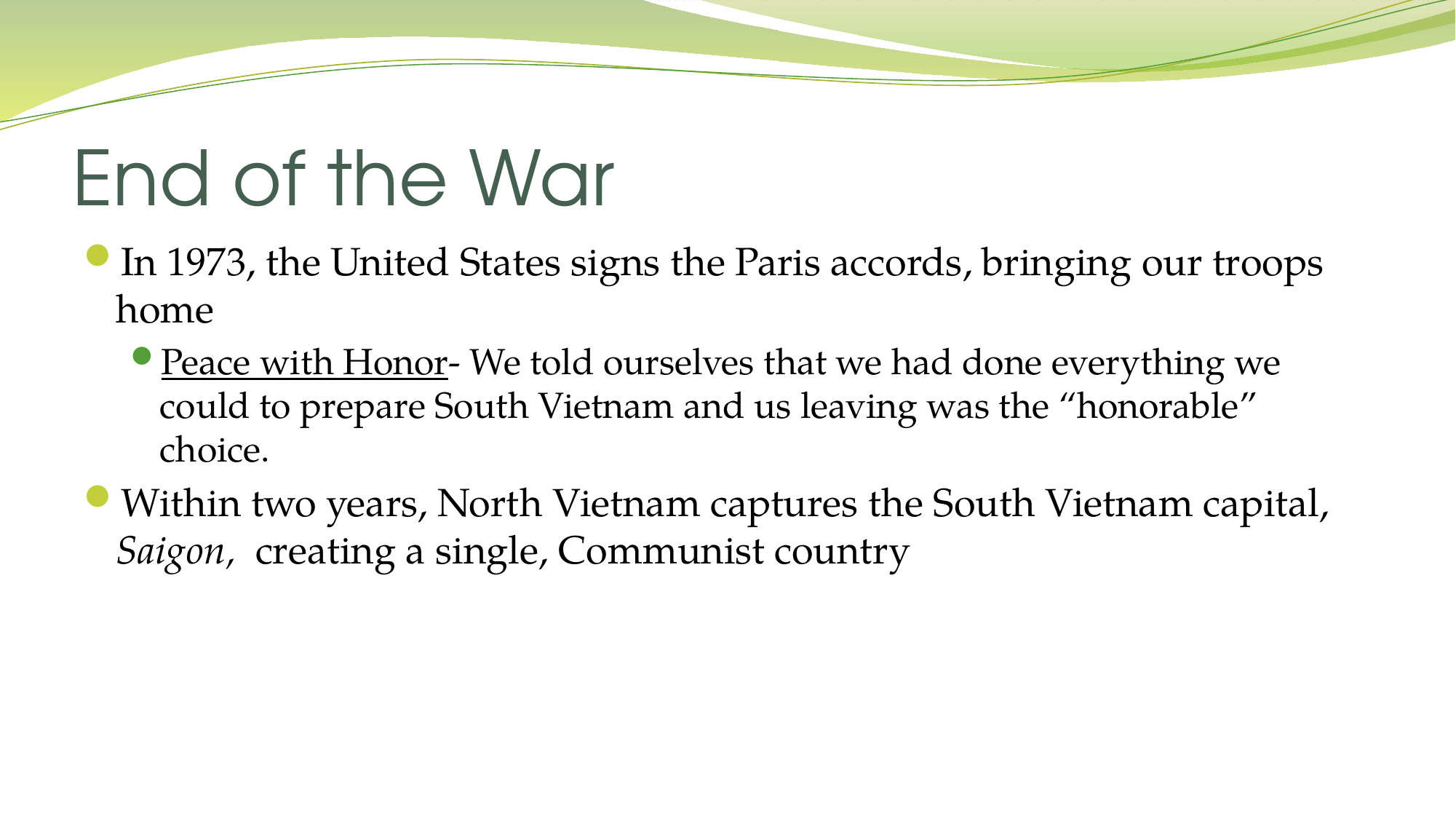

# End of the War
In 1973, the United States signs the Paris accords, bringing our troops home
Peace with Honor- We told ourselves that we had done everything we could to prepare South Vietnam and us leaving was the “honorable” choice.
Within two years, North Vietnam captures the South Vietnam capital, Saigon,  creating a single, Communist country